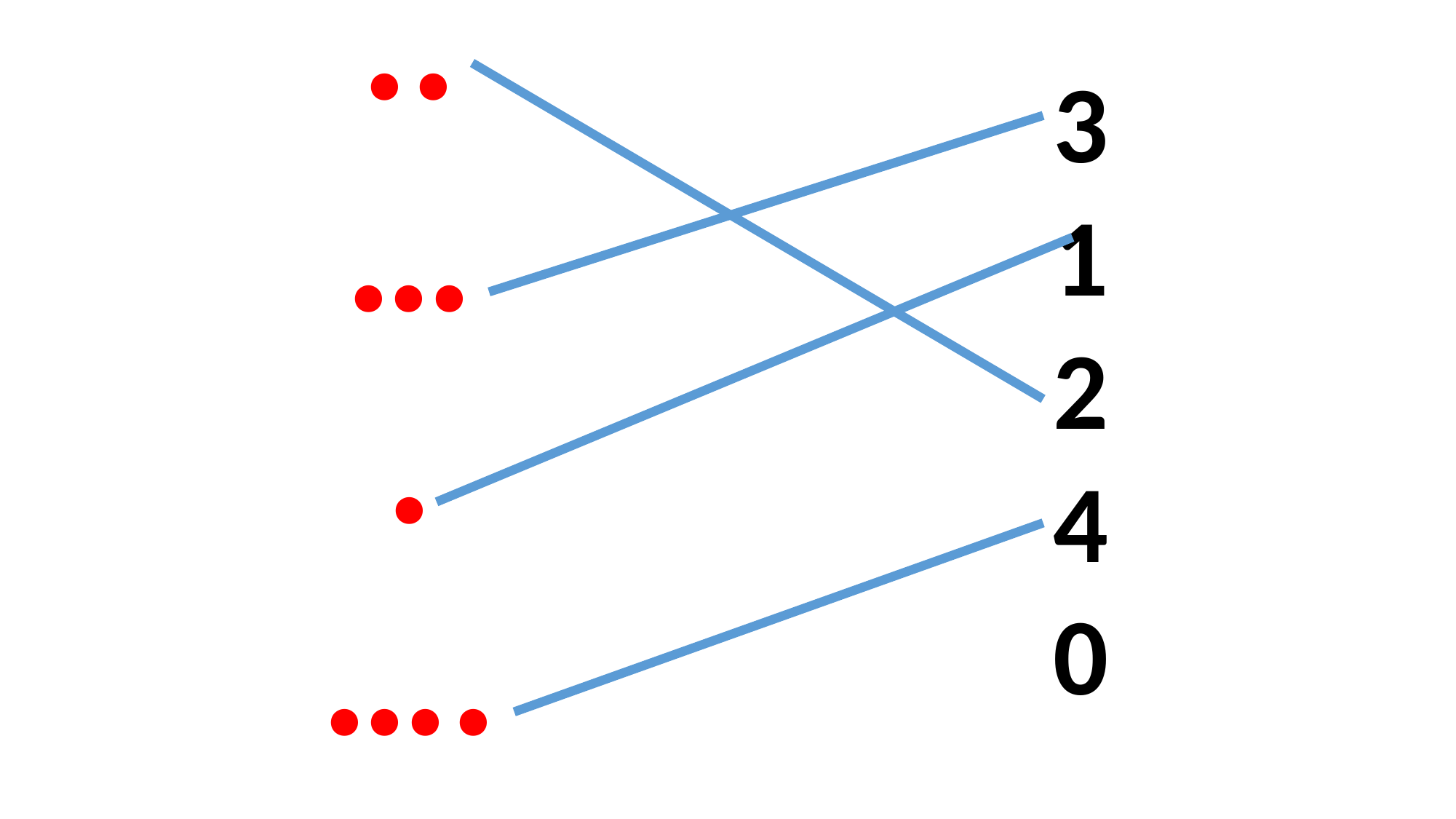

..
…
.
….
3
1
2
4
0